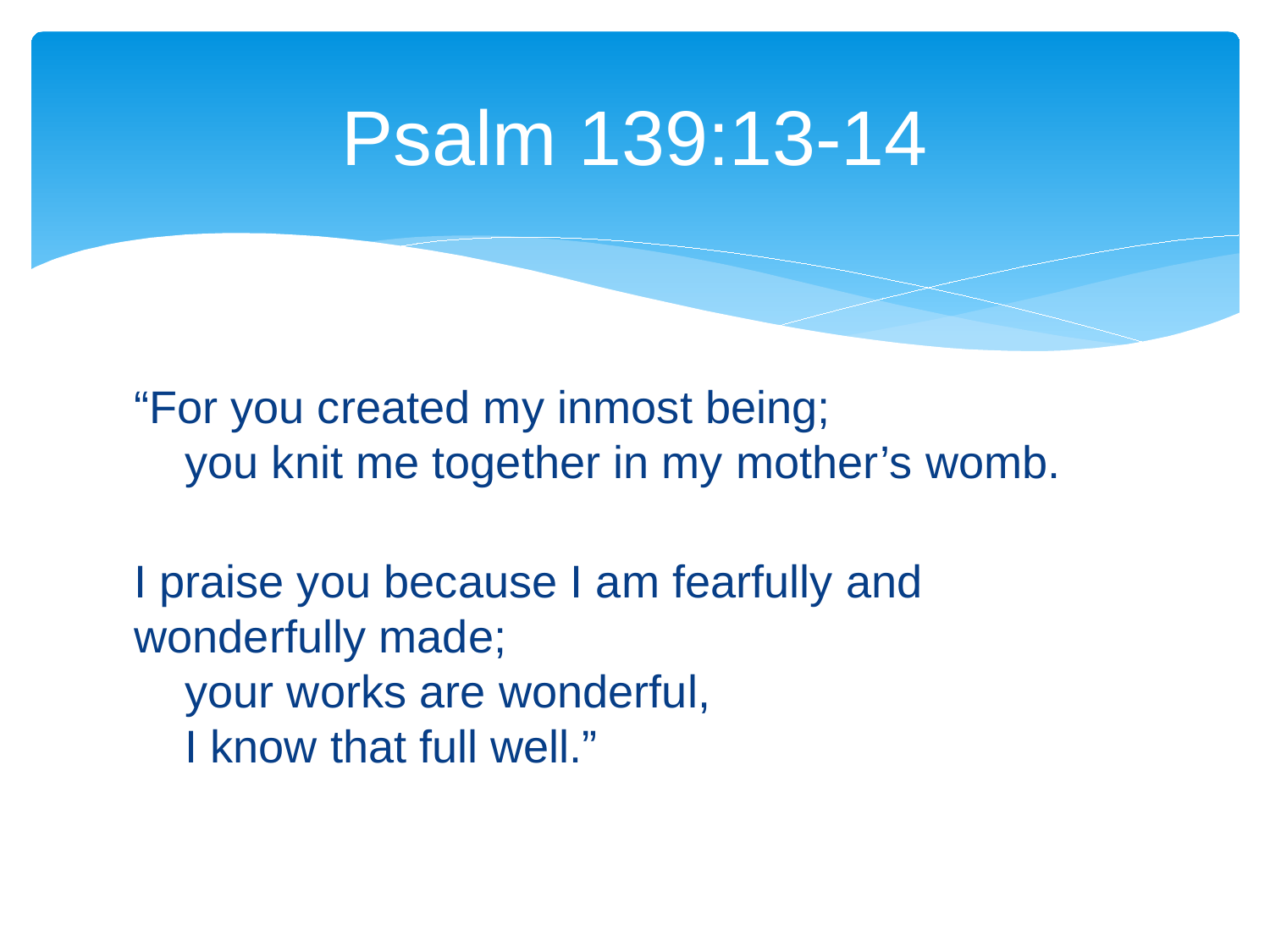

# Psalm 139:13-14
“For you created my inmost being;
    you knit me together in my mother’s womb.
I praise you because I am fearfully and wonderfully made;
    your works are wonderful,
    I know that full well.”